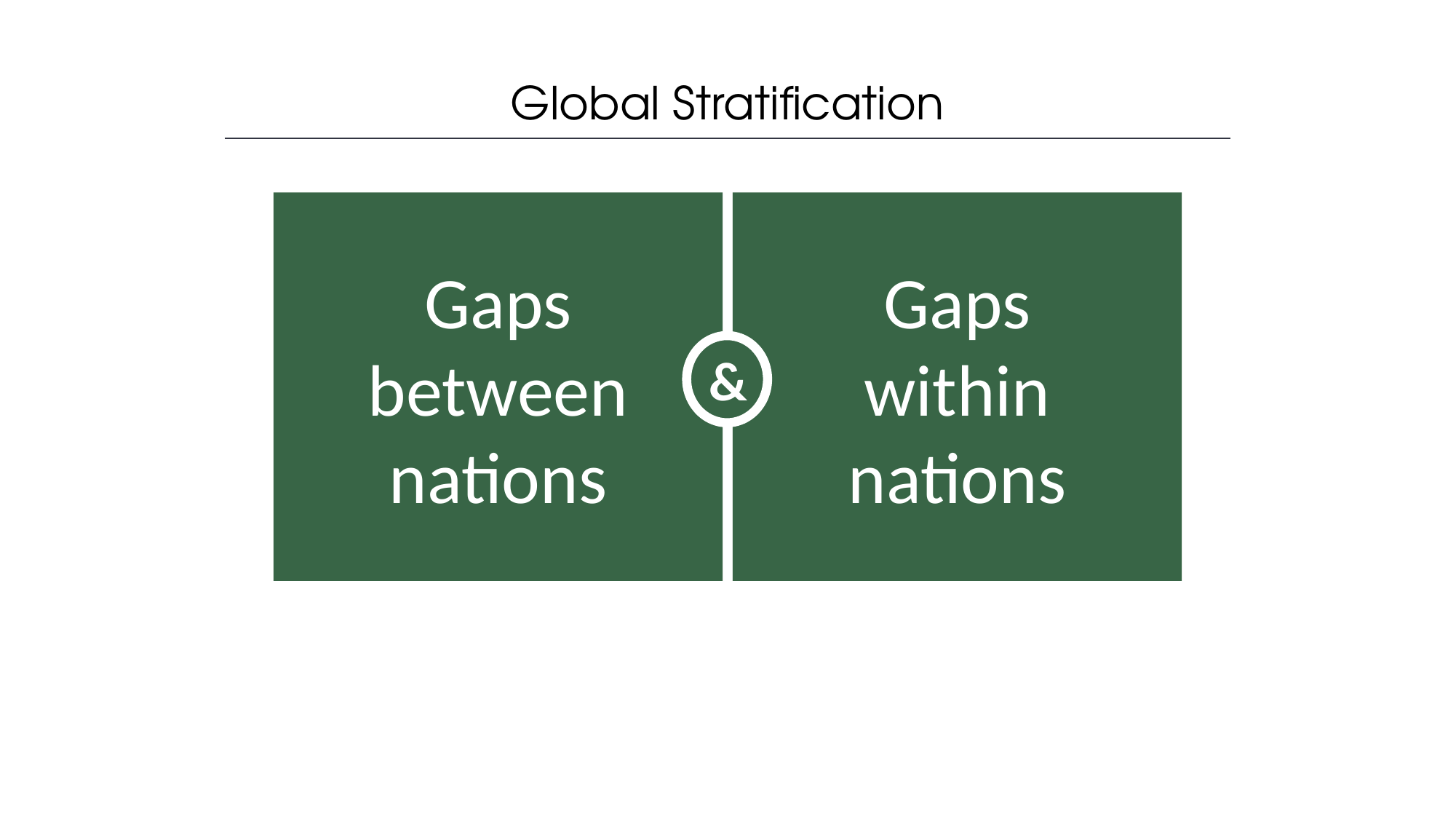

Global Stratification
HAWKES LEARNING

&
Gaps between nations
Gaps within nations